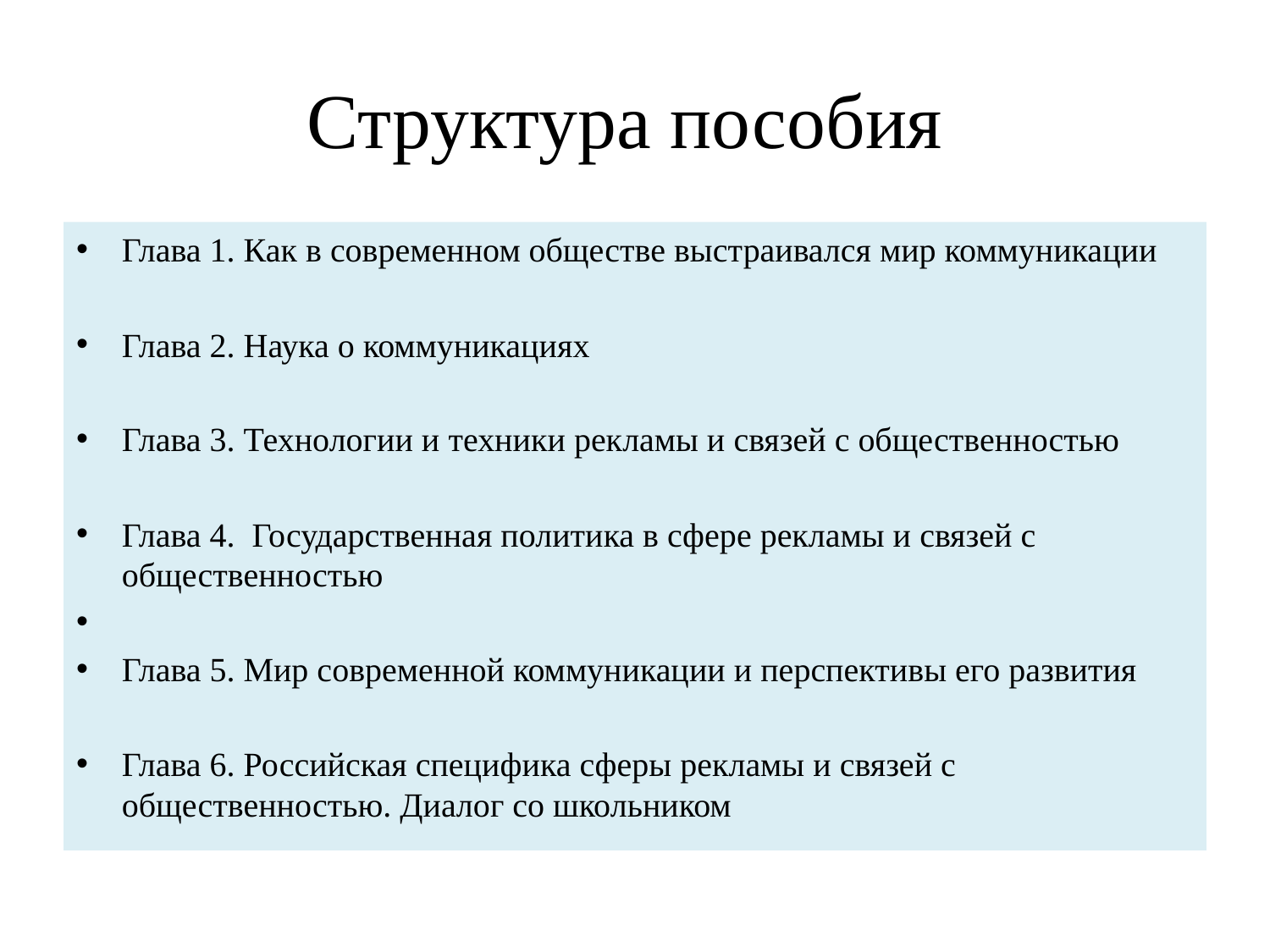

# Структура пособия
Глава 1. Как в современном обществе выстраивался мир коммуникации

Глава 2. Наука о коммуникациях

Глава 3. Технологии и техники рекламы и связей с общественностью

Глава 4.  Государственная политика в сфере рекламы и связей с общественностью

Глава 5. Мир современной коммуникации и перспективы его развития

Глава 6. Российская специфика сферы рекламы и связей с общественностью. Диалог со школьником